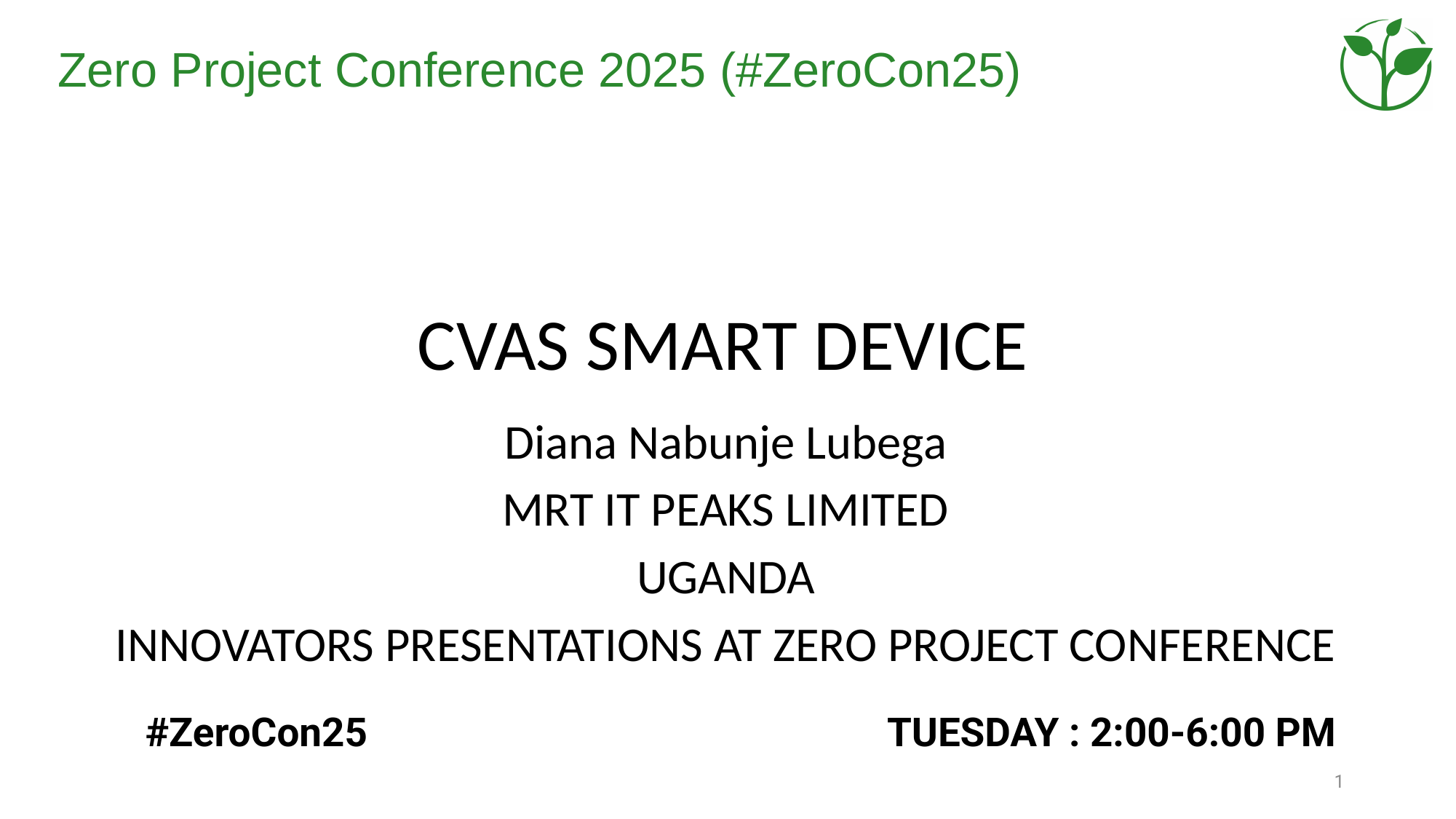

# CVAS SMART DEVICE
Diana Nabunje Lubega
MRT IT PEAKS LIMITED
UGANDA
INNOVATORS PRESENTATIONS AT ZERO PROJECT CONFERENCE
   #ZeroCon25                                                     TUESDAY : 2:00-6:00 PM
1